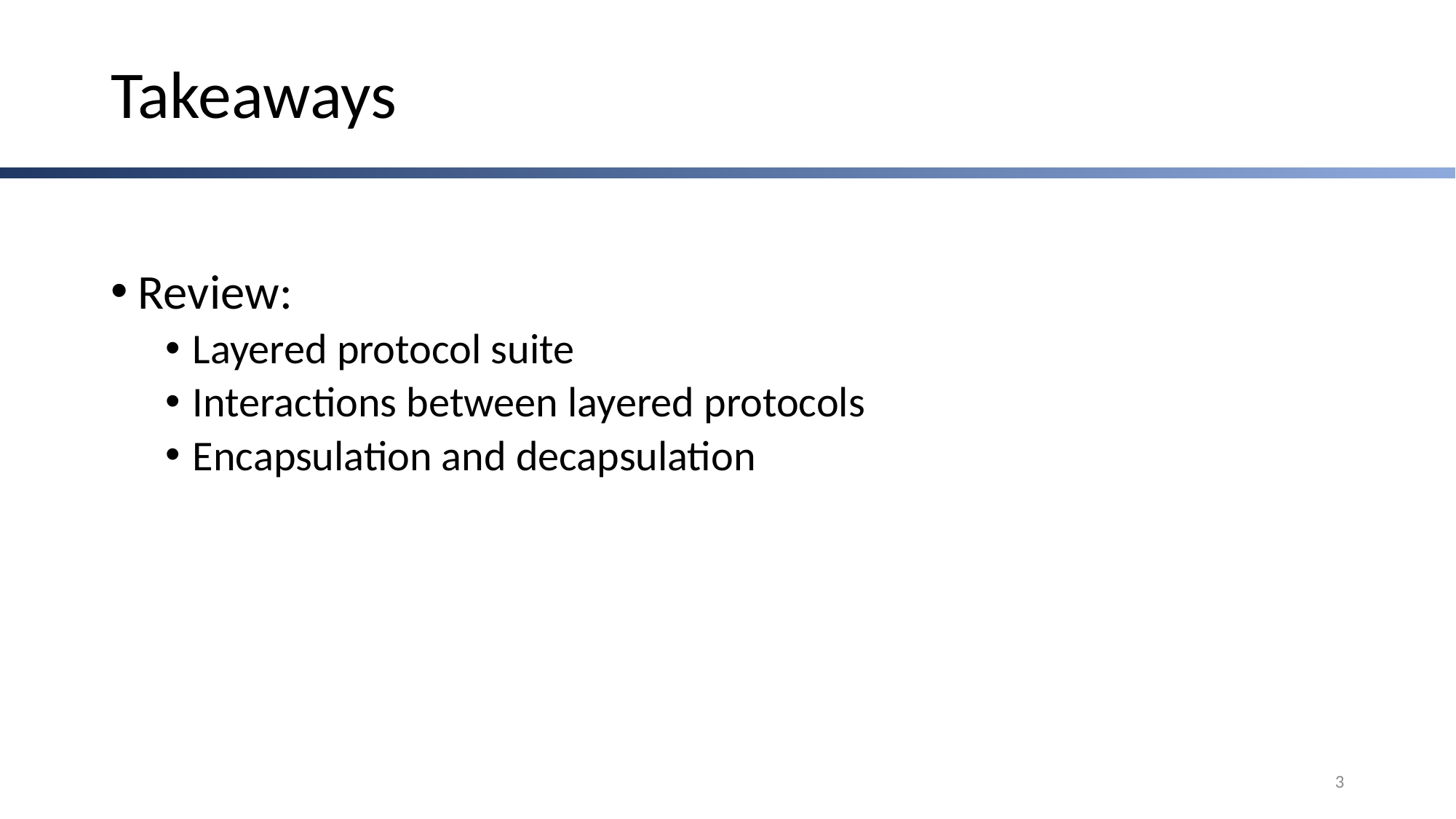

# Takeaways

Review:
Layered protocol suite
Interactions between layered protocols
Encapsulation and decapsulation

3